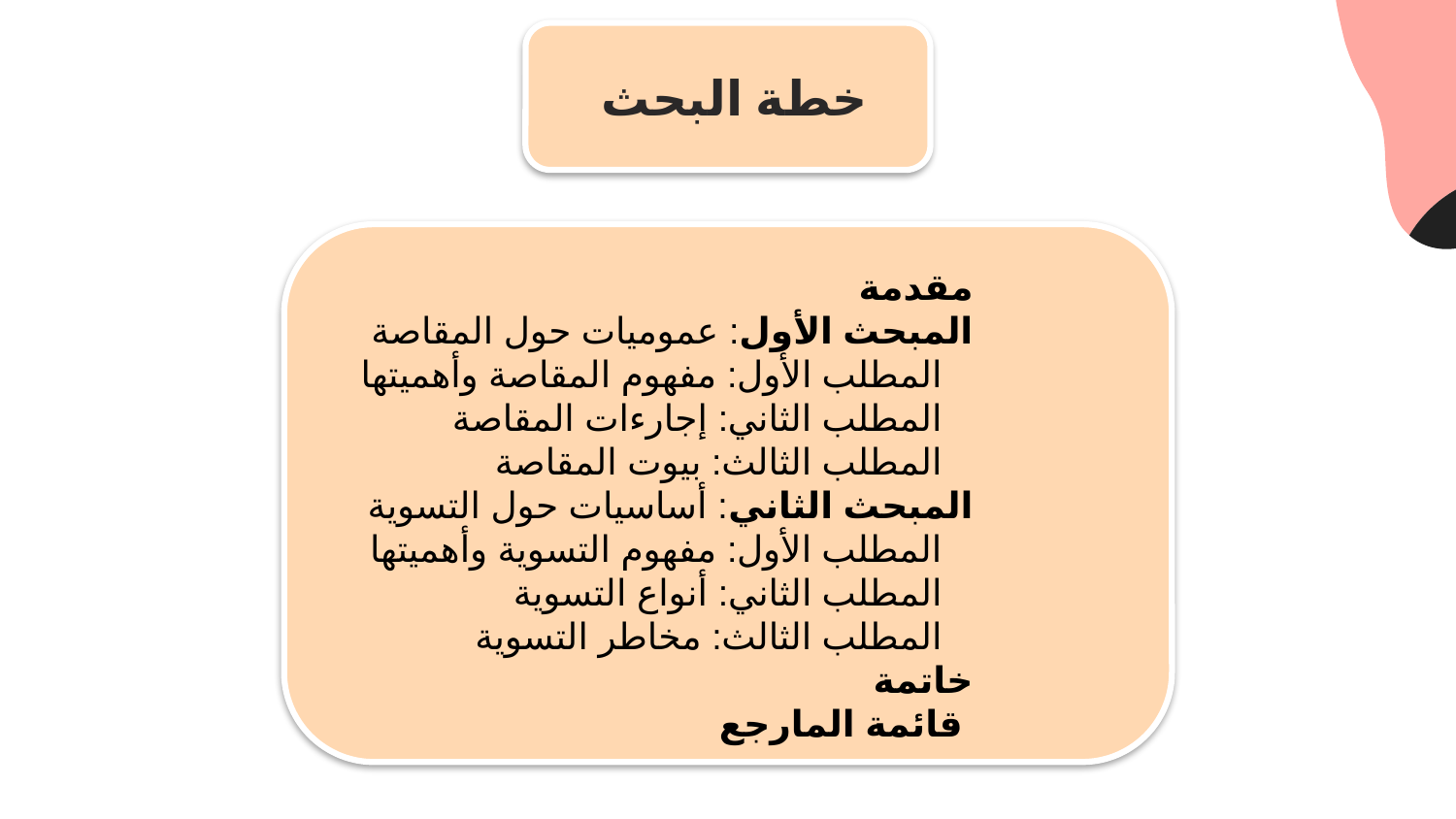

خطة البحث

مقدمة
المبحث الأول: عموميات حول المقاصة
   المطلب الأول: مفهوم المقاصة وأهميتها
   المطلب الثاني: إجارءات المقاصة
   المطلب الثالث: بيوت المقاصة
المبحث الثاني: أساسيات حول التسوية
   المطلب الأول: مفهوم التسوية وأهميتها
   المطلب الثاني: أنواع التسوية
   المطلب الثالث: مخاطر التسوية
خاتمة
 قائمة المارجع